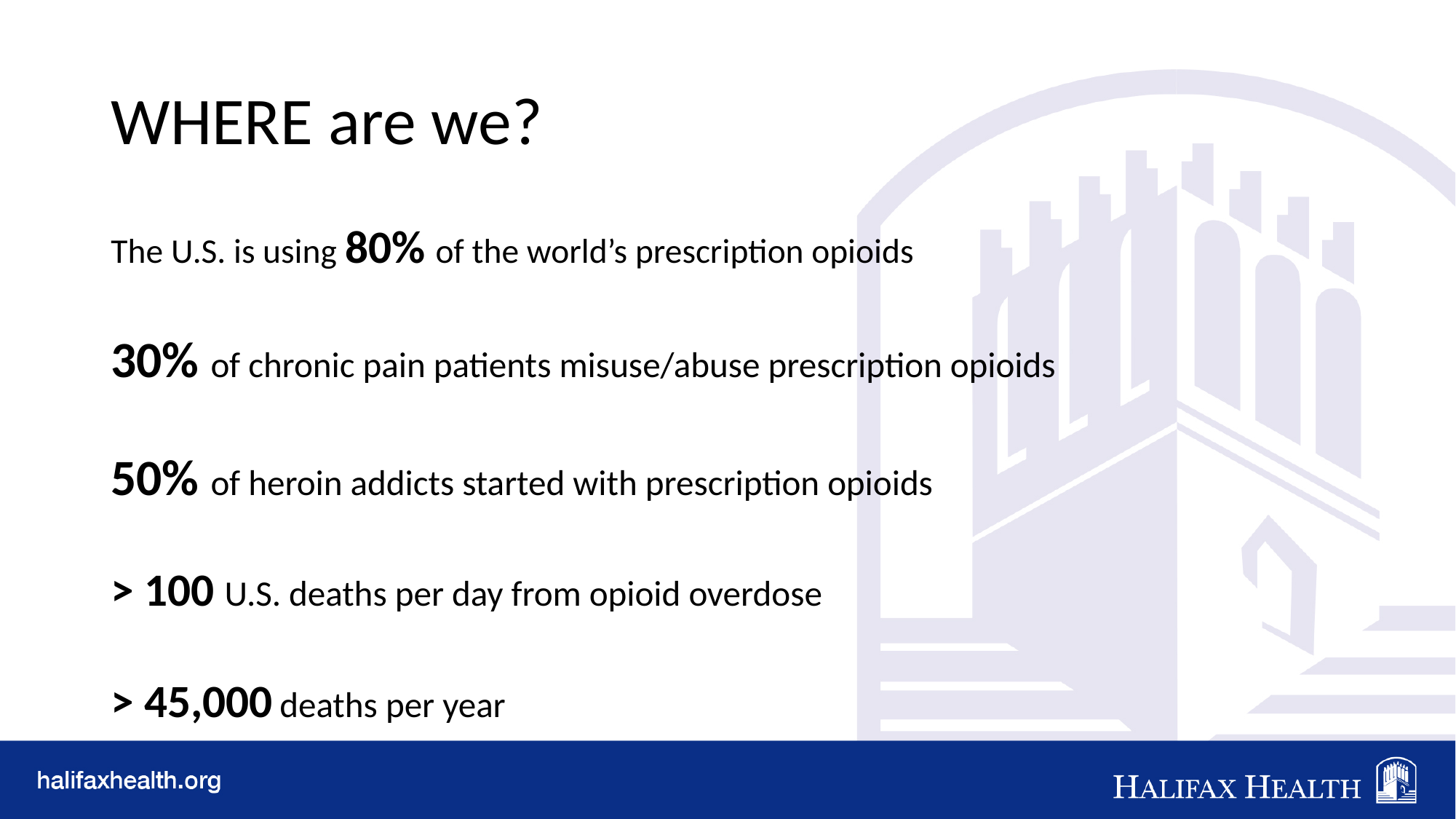

# WHERE are we?
The U.S. is using 80% of the world’s prescription opioids

30% of chronic pain patients misuse/abuse prescription opioids

50% of heroin addicts started with prescription opioids

> 100 U.S. deaths per day from opioid overdose

> 45,000 deaths per year